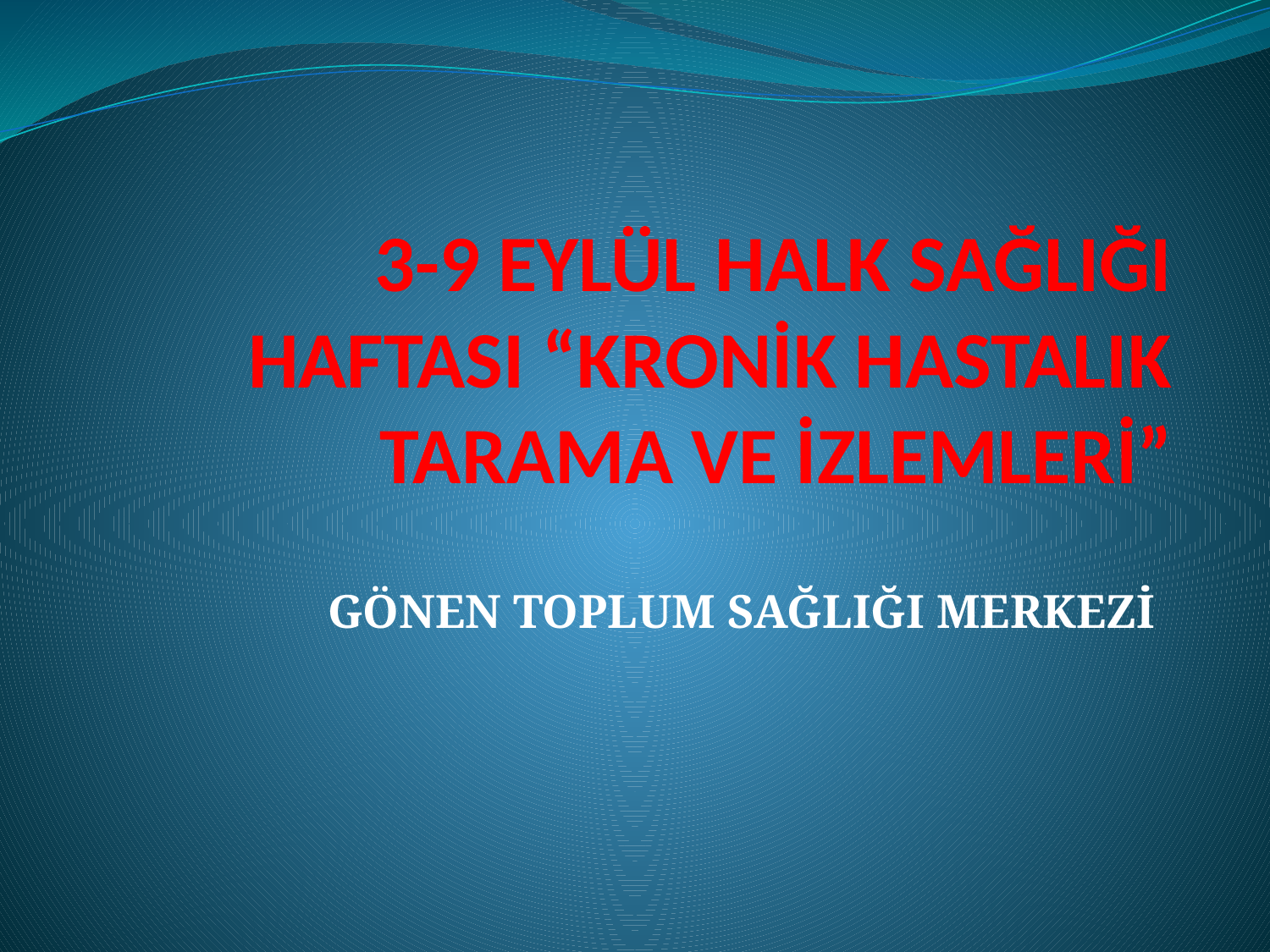

# 3-9 EYLÜL HALK SAĞLIĞI HAFTASI “KRONİK HASTALIK TARAMA VE İZLEMLERİ”

GÖNEN TOPLUM SAĞLIĞI MERKEZİ